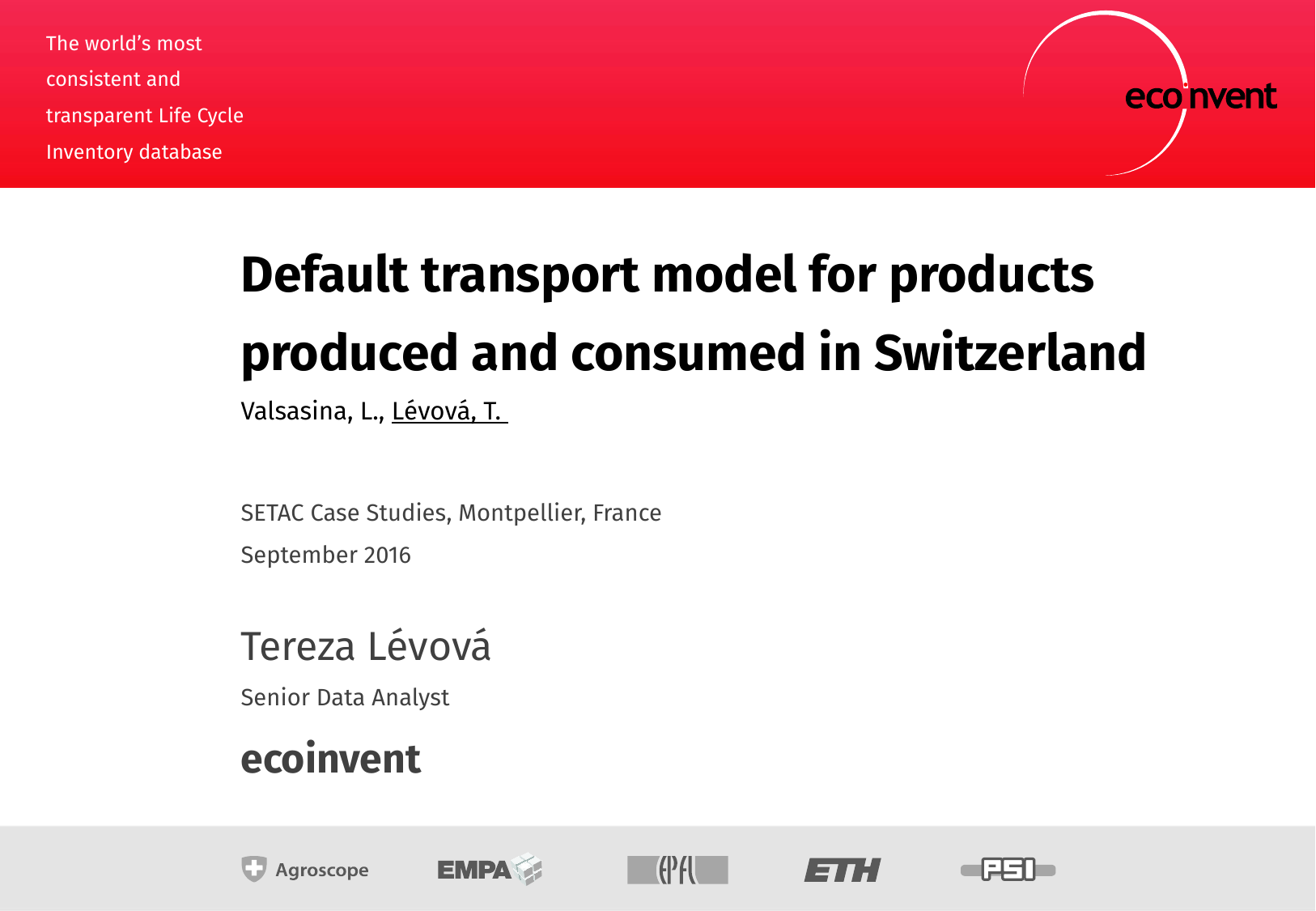

Default transport model for products produced and consumed in Switzerland
Valsasina, L., Lévová, T.

SETAC Case Studies, Montpellier, France
September 2016

Tereza Lévová
Senior Data Analyst
ecoinvent